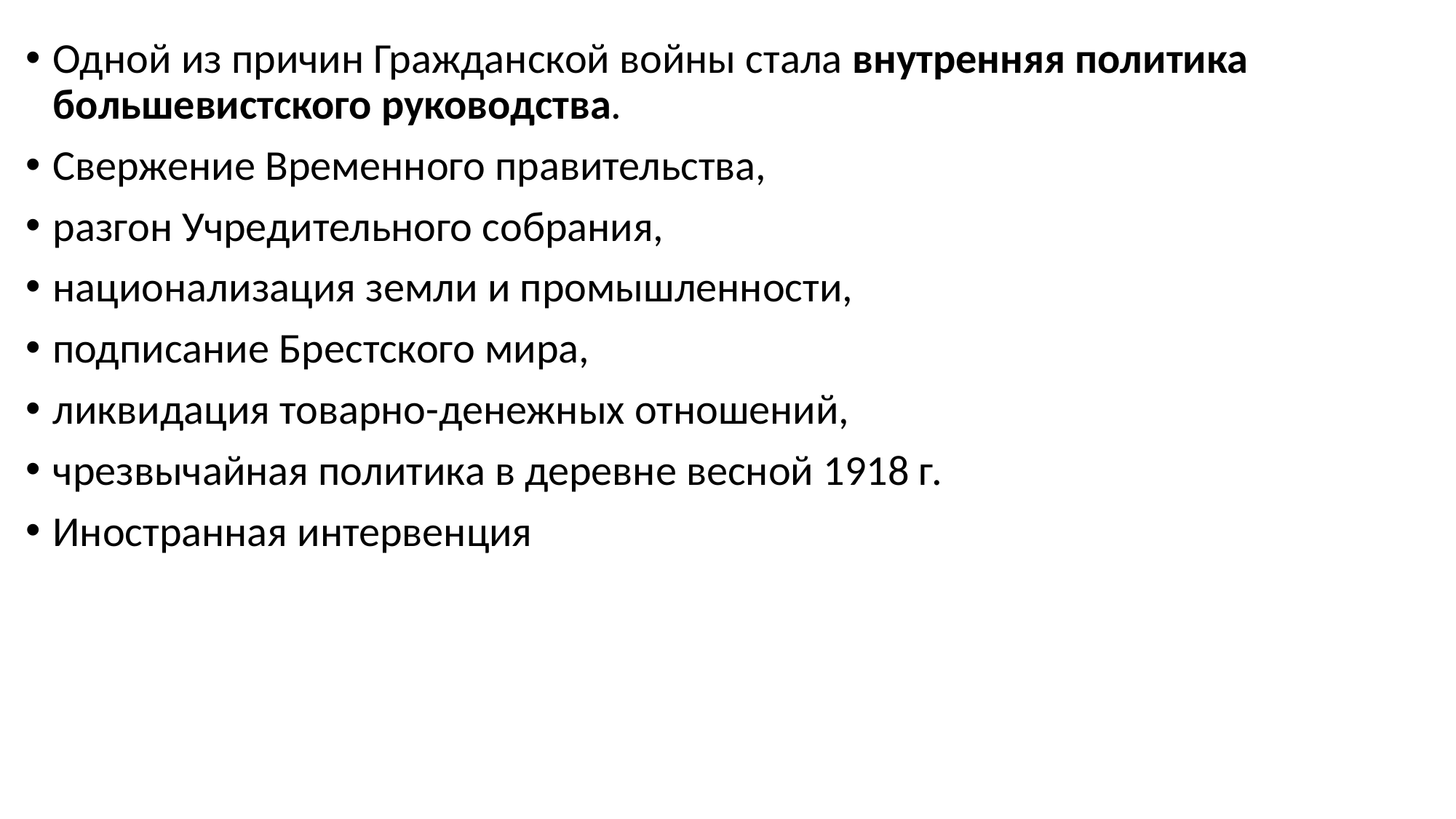

Одной из причин Гражданской войны стала внутренняя политика большевистского руководства.
Свержение Временного правительства,
разгон Учредительного собрания,
национализация земли и промышленности,
подписание Брестского мира,
ликвидация товарно-денежных отношений,
чрезвычайная политика в деревне весной 1918 г.
Иностранная интервенция